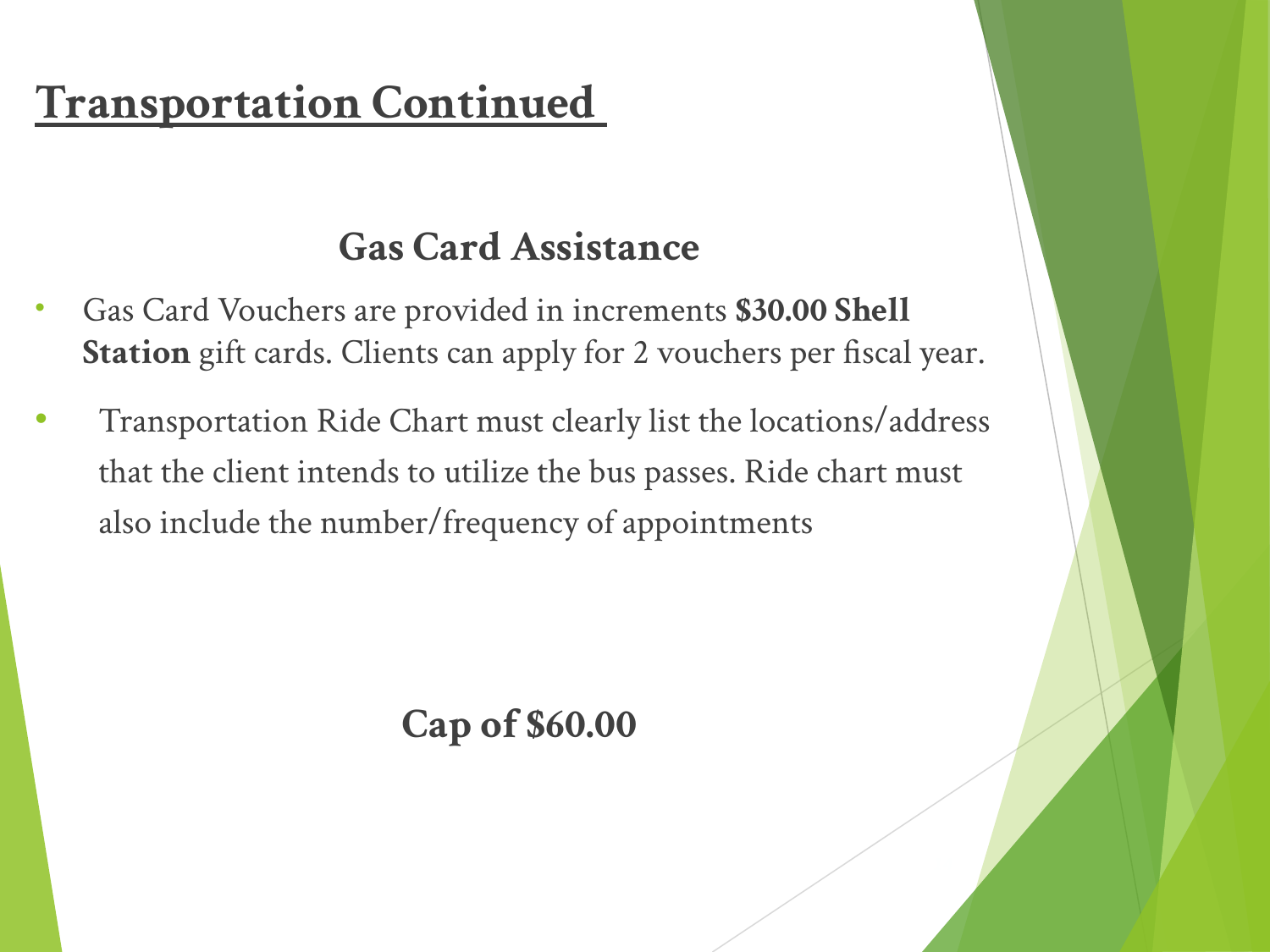

Transportation Continued

Gas Card Assistance
Gas Card Vouchers are provided in increments $30.00 Shell Station gift cards. Clients can apply for 2 vouchers per fiscal year.
Transportation Ride Chart must clearly list the locations/address that the client intends to utilize the bus passes. Ride chart must also include the number/frequency of appointments

Cap of $60.00

14